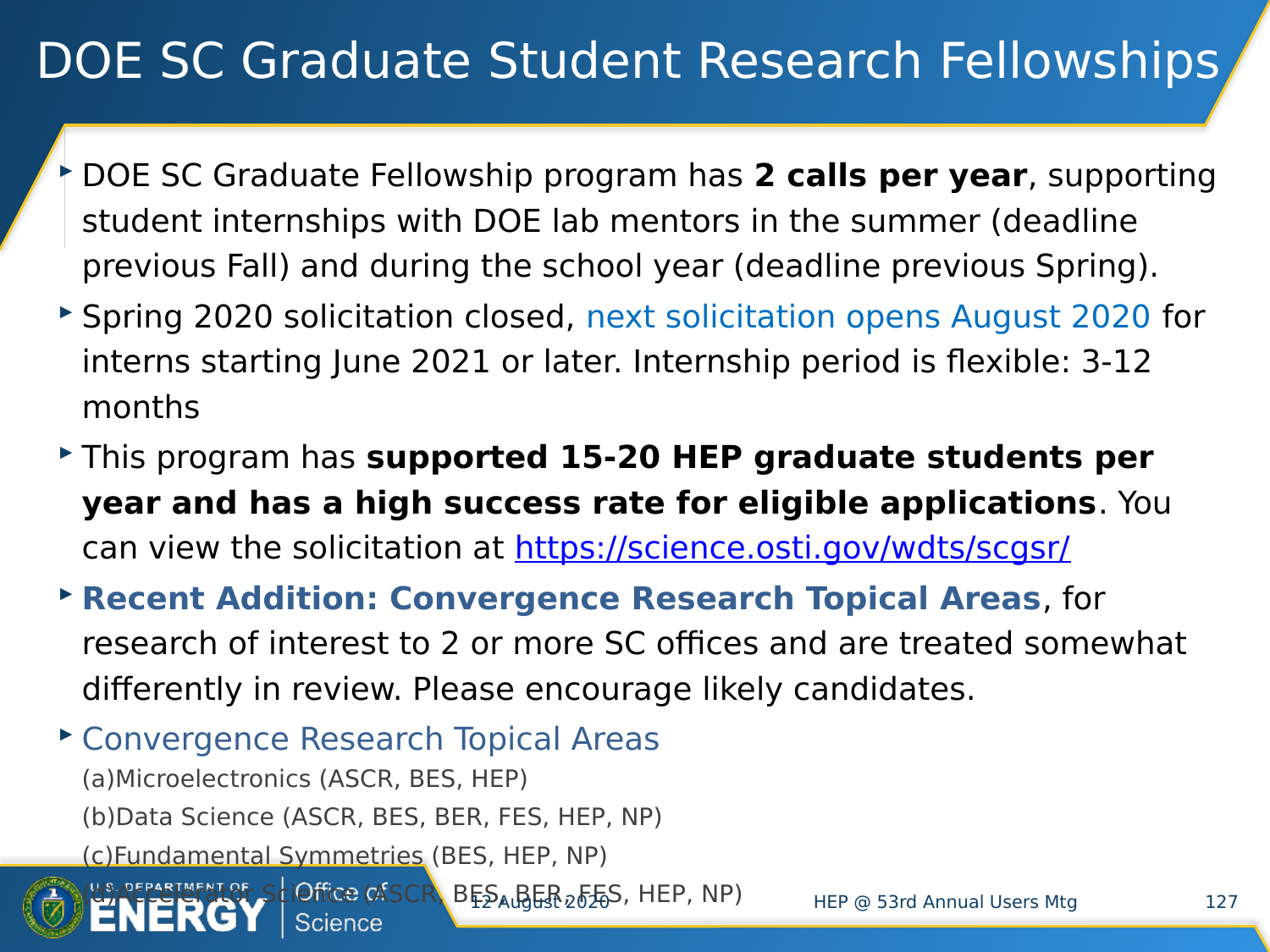

# DOE SC Graduate Student Research Fellowships
DOE SC Graduate Fellowship program has 2 calls per year, supporting student internships with DOE lab mentors in the summer (deadline previous Fall) and during the school year (deadline previous Spring).
Spring 2020 solicitation closed, next solicitation opens August 2020 for interns starting June 2021 or later. Internship period is flexible: 3-12 months
This program has supported 15-20 HEP graduate students per year and has a high success rate for eligible applications. You can view the solicitation at https://science.osti.gov/wdts/scgsr/
Recent Addition: Convergence Research Topical Areas, for research of interest to 2 or more SC offices and are treated somewhat differently in review. Please encourage likely candidates.
Convergence Research Topical Areas
(a)Microelectronics (ASCR, BES, HEP)
(b)Data Science (ASCR, BES, BER, FES, HEP, NP)
(c)Fundamental Symmetries (BES, HEP, NP)
(d)Accelerator Science (ASCR, BES, BER, FES, HEP, NP)

12 August 2020
HEP @ 53rd Annual Users Mtg
127